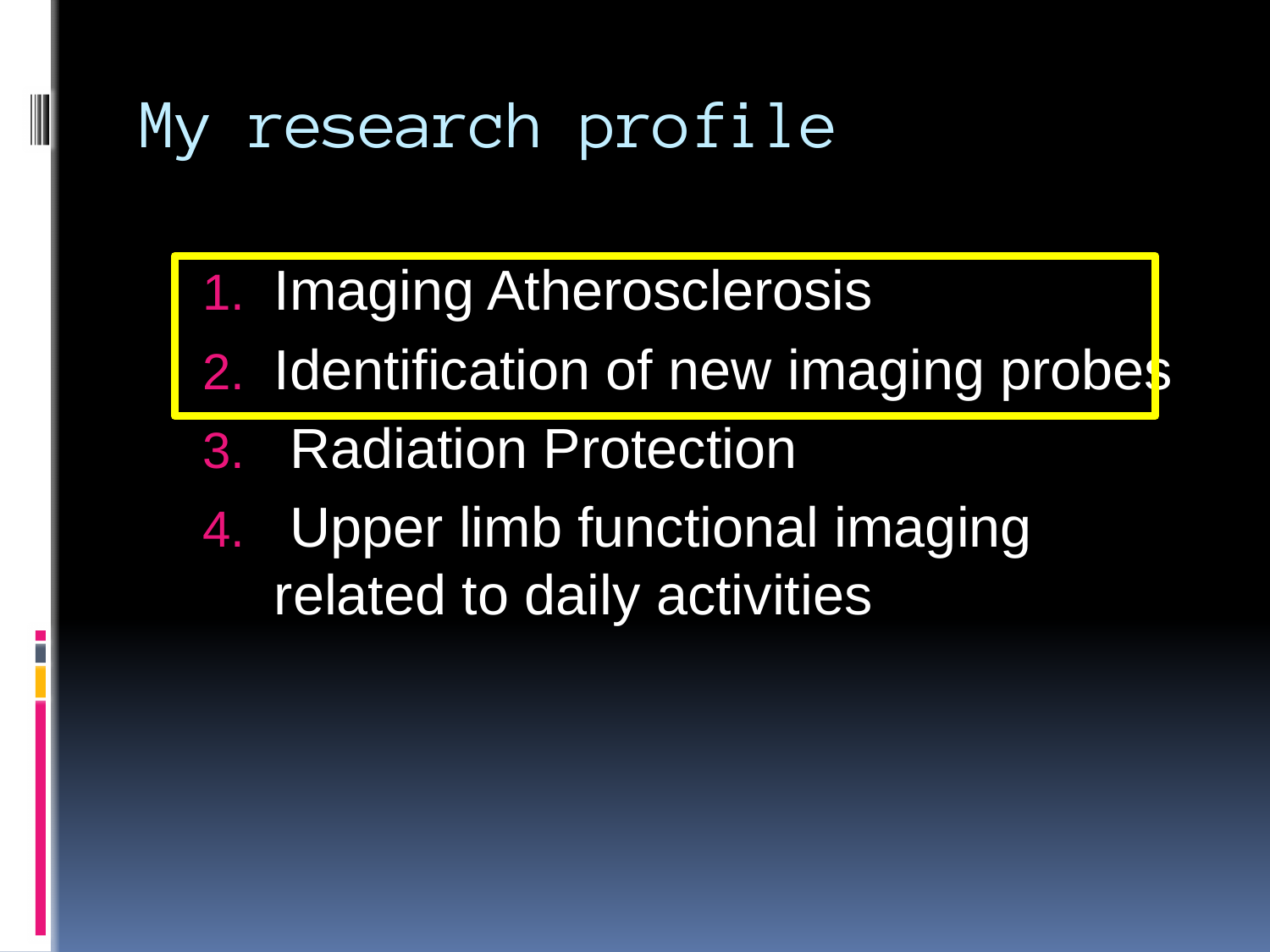

# My research profile
Imaging Atherosclerosis
Identification of new imaging probes
 Radiation Protection
 Upper limb functional imaging related to daily activities